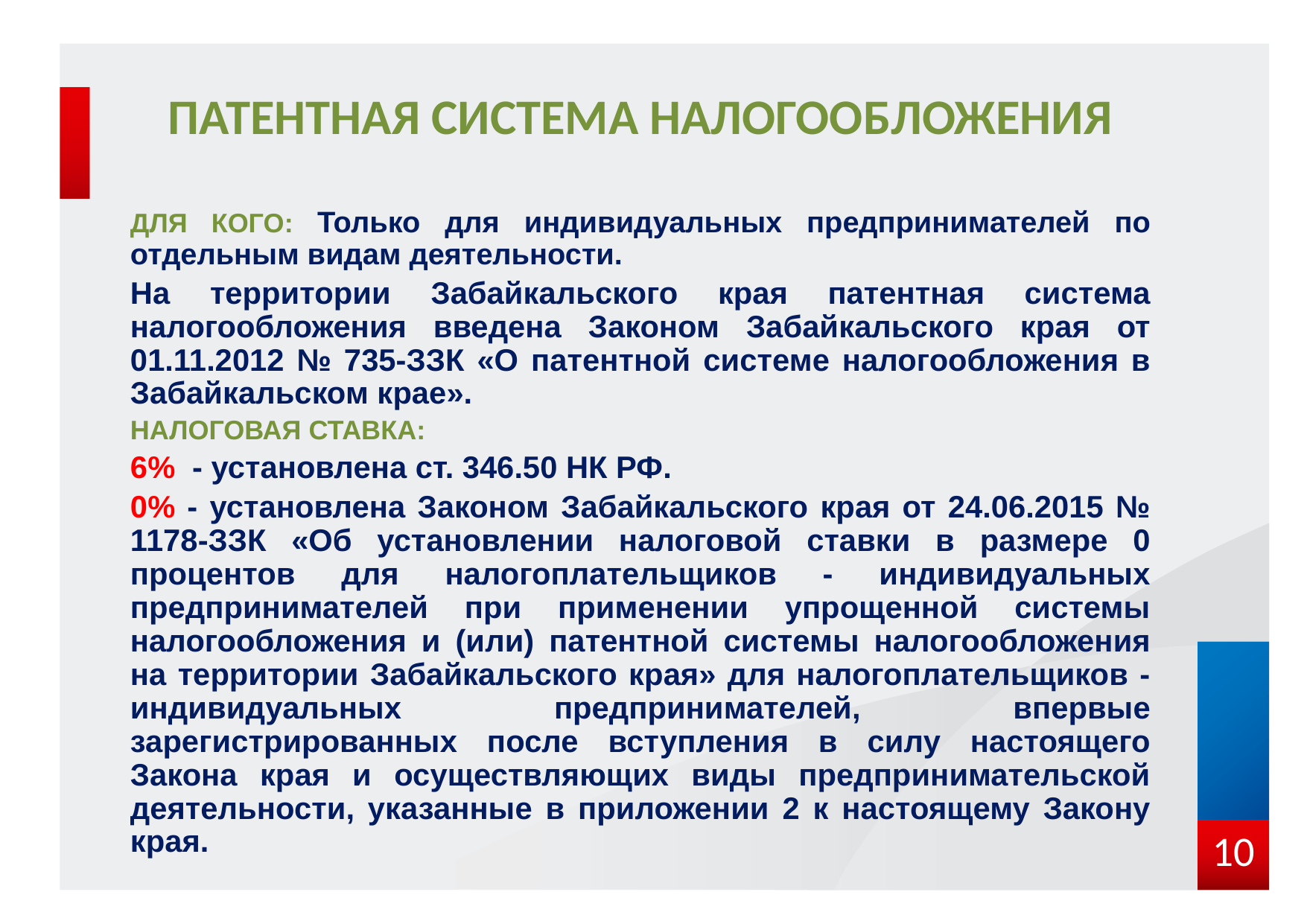

# ПАТЕНТНАЯ СИСТЕМА НАЛОГООБЛОЖЕНИЯ

ДЛЯ КОГО: Только для индивидуальных предпринимателей по отдельным видам деятельности.
На территории Забайкальского края патентная система налогообложения введена Законом Забайкальского края от 01.11.2012 № 735-ЗЗК «О патентной системе налогообложения в Забайкальском крае».
НАЛОГОВАЯ СТАВКА:
6%  - установлена ст. 346.50 НК РФ.
0% - установлена Законом Забайкальского края от 24.06.2015 № 1178-ЗЗК «Об установлении налоговой ставки в размере 0 процентов для налогоплательщиков - индивидуальных предпринимателей при применении упрощенной системы налогообложения и (или) патентной системы налогообложения на территории Забайкальского края» для налогоплательщиков - индивидуальных предпринимателей, впервые зарегистрированных после вступления в силу настоящего Закона края и осуществляющих виды предпринимательской деятельности, указанные в приложении 2 к настоящему Закону края.

10